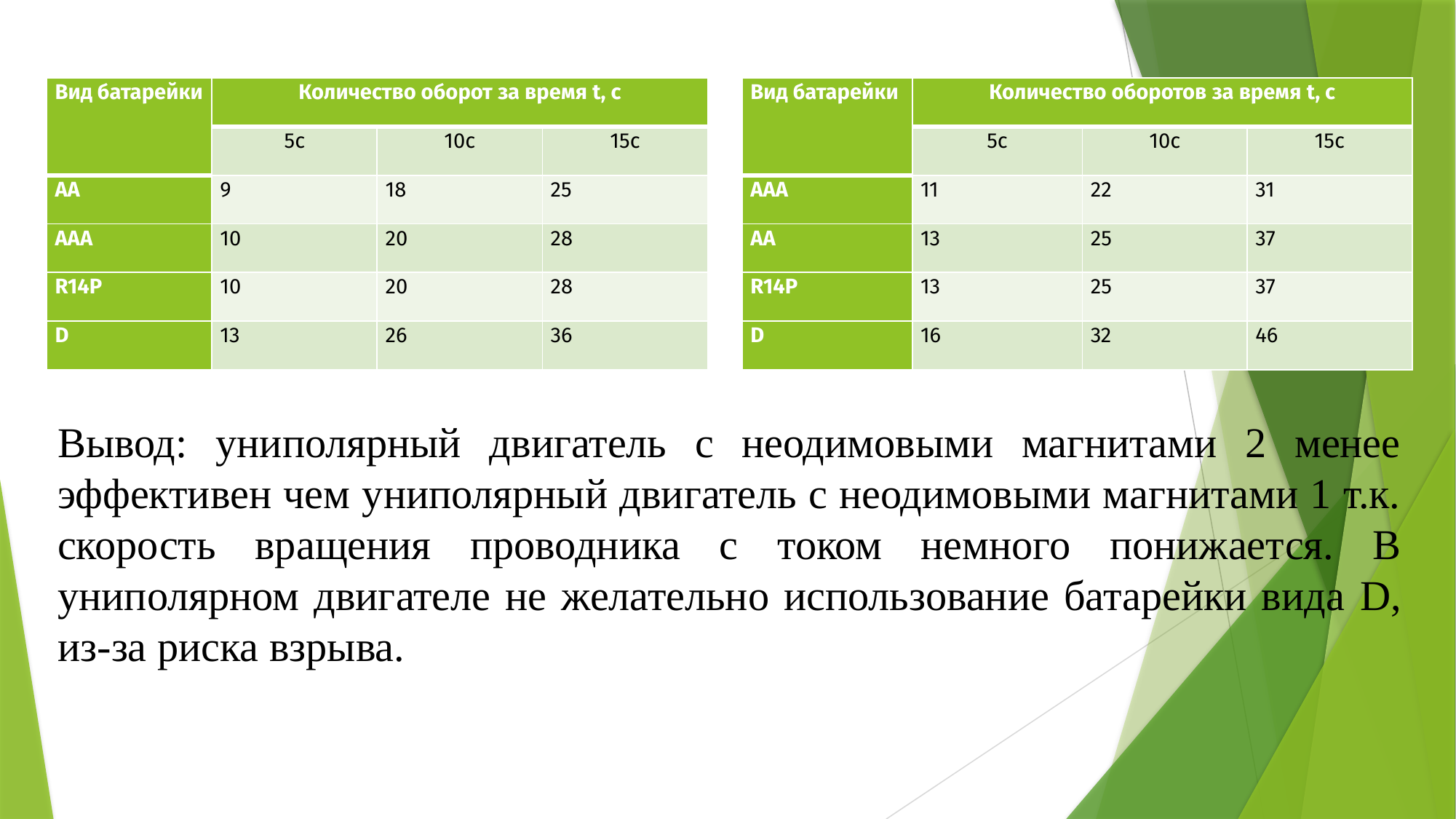

| Вид батарейки | Количество оборот за время t, с |  |  |
| --- | --- | --- | --- |
|  | 5с | 10с | 15с |
| АА | 9 | 18 | 25 |
| ААА | 10 | 20 | 28 |
| R14P | 10 | 20 | 28 |
| D | 13 | 26 | 36 |
| Вид батарейки | Количество оборотов за время t, с |  |  |
| --- | --- | --- | --- |
|  | 5с | 10с | 15с |
| ААА | 11 | 22 | 31 |
| АА | 13 | 25 | 37 |
| R14P | 13 | 25 | 37 |
| D | 16 | 32 | 46 |
Вывод: униполярный двигатель с неодимовыми магнитами 2 менее эффективен чем униполярный двигатель с неодимовыми магнитами 1 т.к. скорость вращения проводника с током немного понижается. В униполярном двигателе не желательно использование батарейки вида D, из-за риска взрыва.